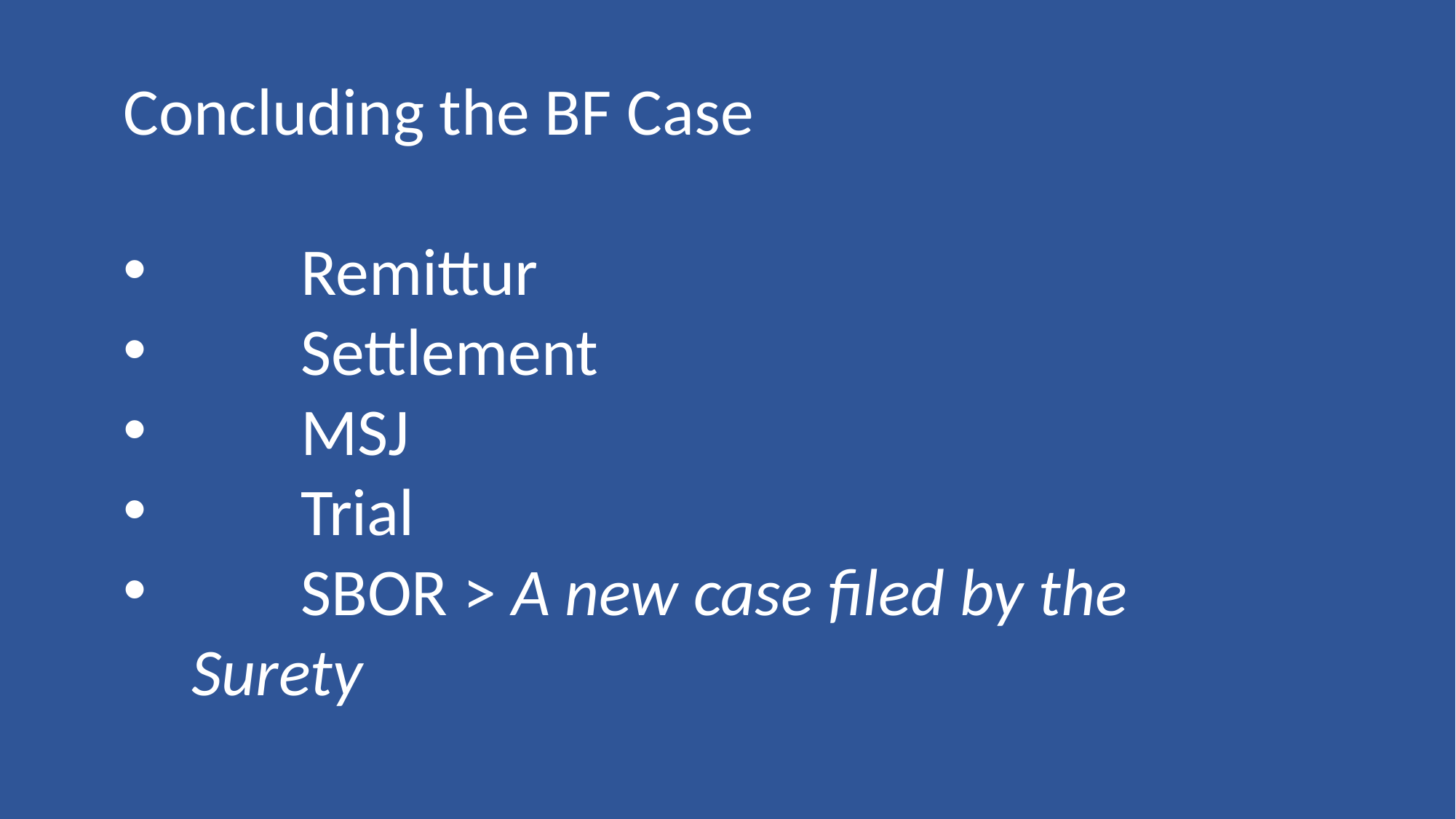

Concluding the BF Case

	Remittur
	Settlement
	MSJ
	Trial
	SBOR > A new case filed by the Surety